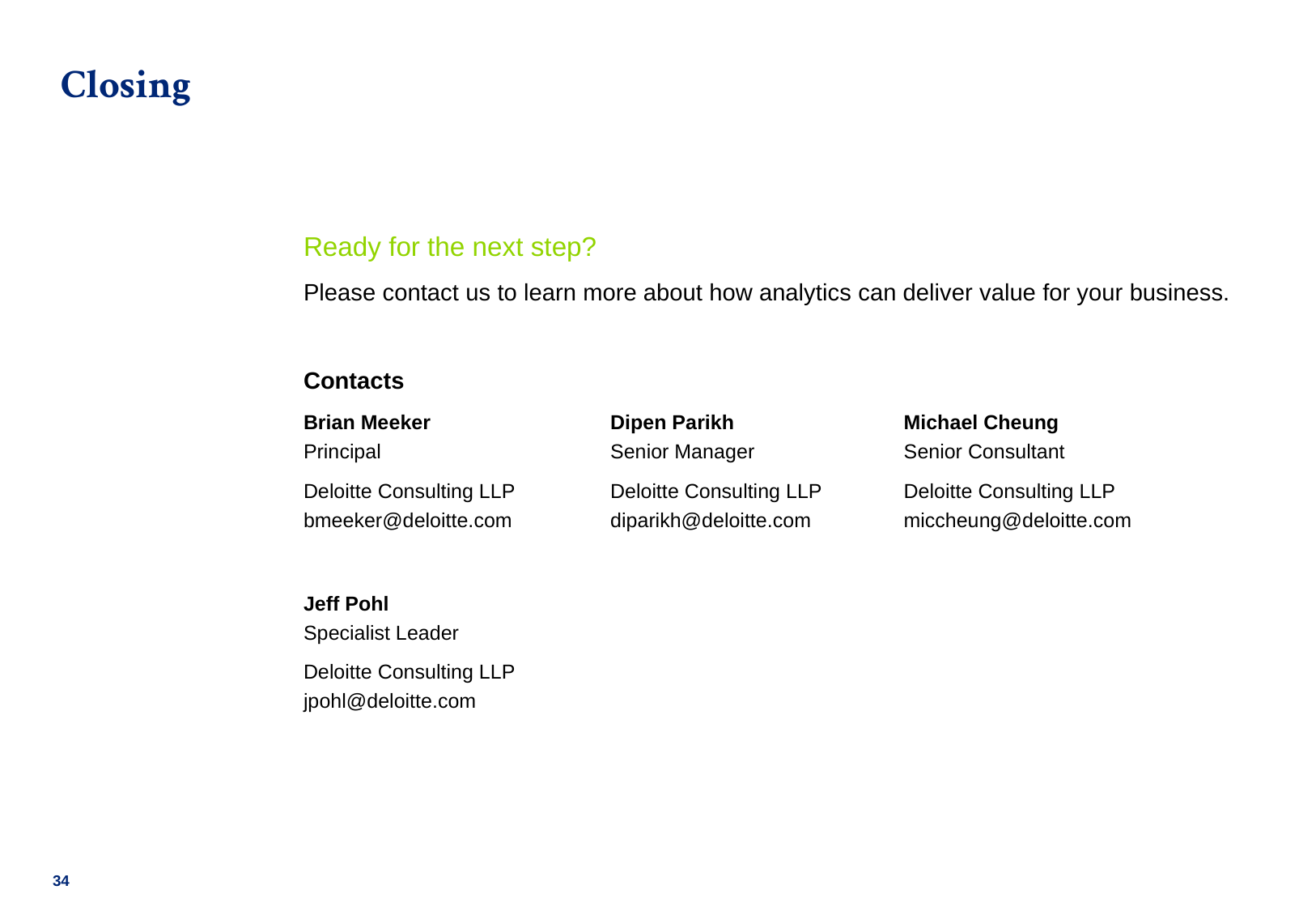

# Closing
Ready for the next step?
Please contact us to learn more about how analytics can deliver value for your business.

Contacts
Brian Meeker
Principal
Deloitte Consulting LLP
bmeeker@deloitte.com

Dipen Parikh
Senior Manager
Deloitte Consulting LLP
diparikh@deloitte.com
Michael Cheung
Senior Consultant
Deloitte Consulting LLP
miccheung@deloitte.com
Jeff Pohl
Specialist Leader
Deloitte Consulting LLP
jpohl@deloitte.com

34